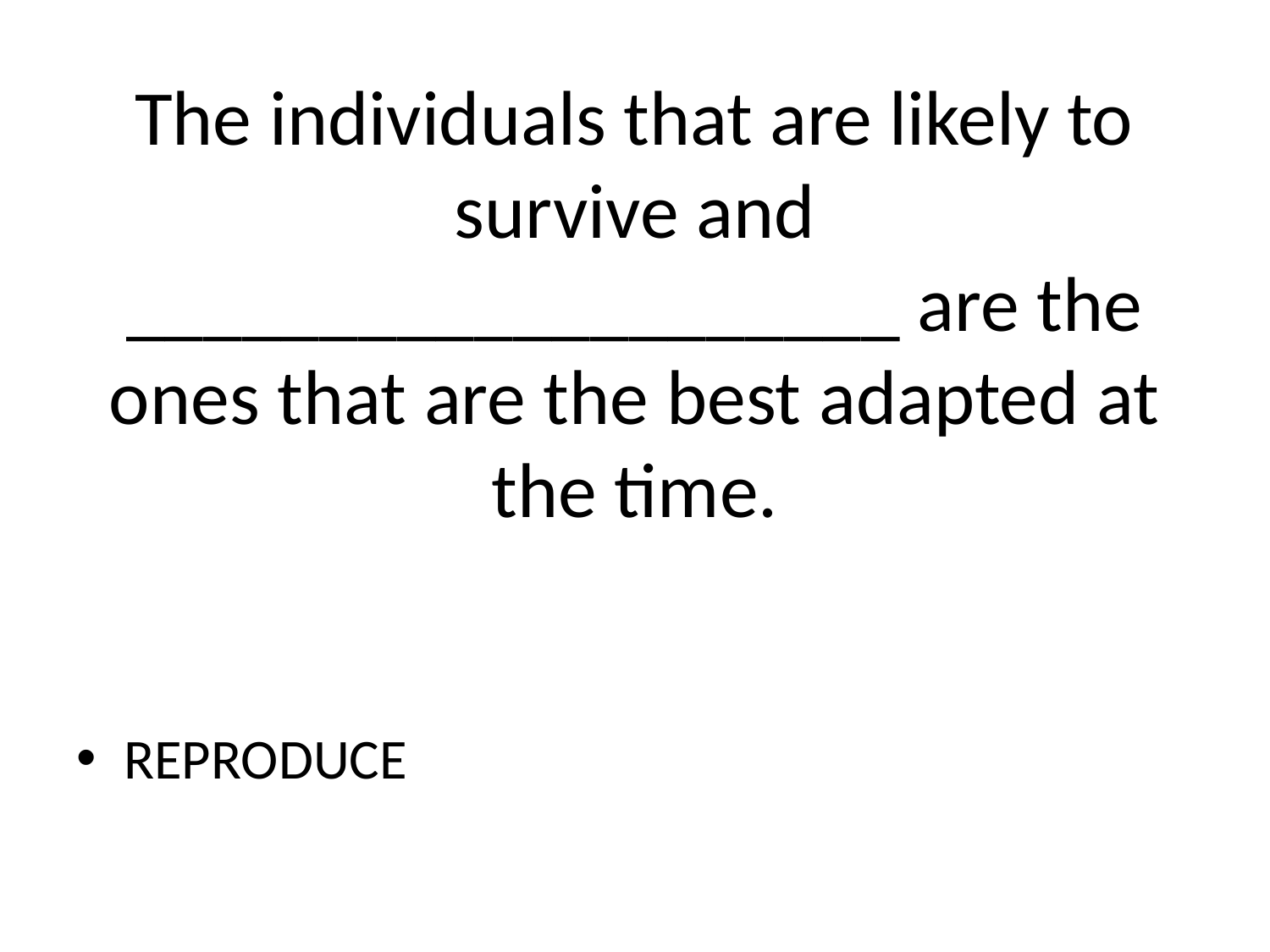

# The individuals that are likely to survive and ____________________ are the ones that are the best adapted at the time.
REPRODUCE